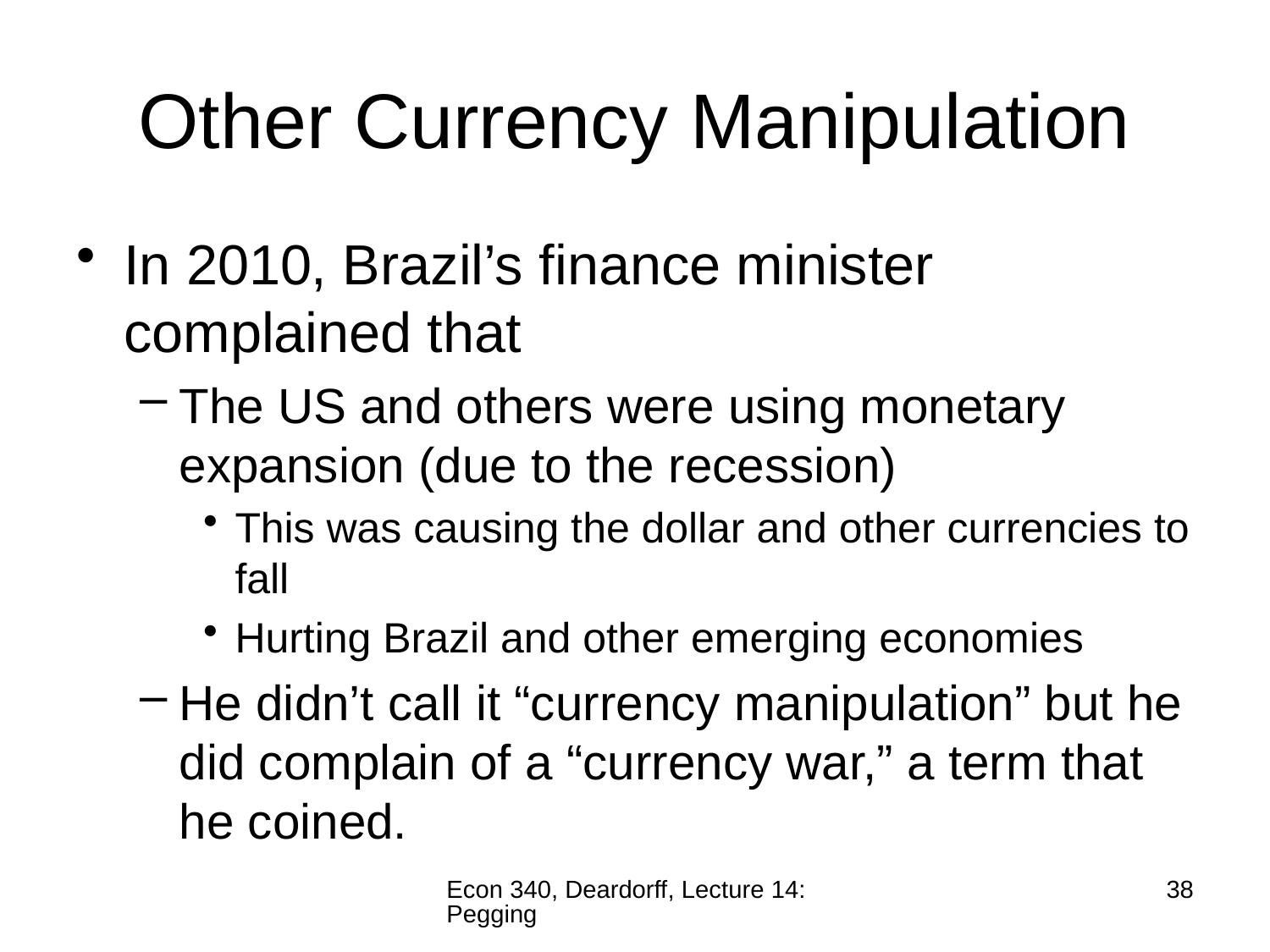

# Other Currency Manipulation
In 2010, Brazil’s finance minister complained that
The US and others were using monetary expansion (due to the recession)
This was causing the dollar and other currencies to fall
Hurting Brazil and other emerging economies
He didn’t call it “currency manipulation” but he did complain of a “currency war,” a term that he coined.
Econ 340, Deardorff, Lecture 14:  Pegging
38